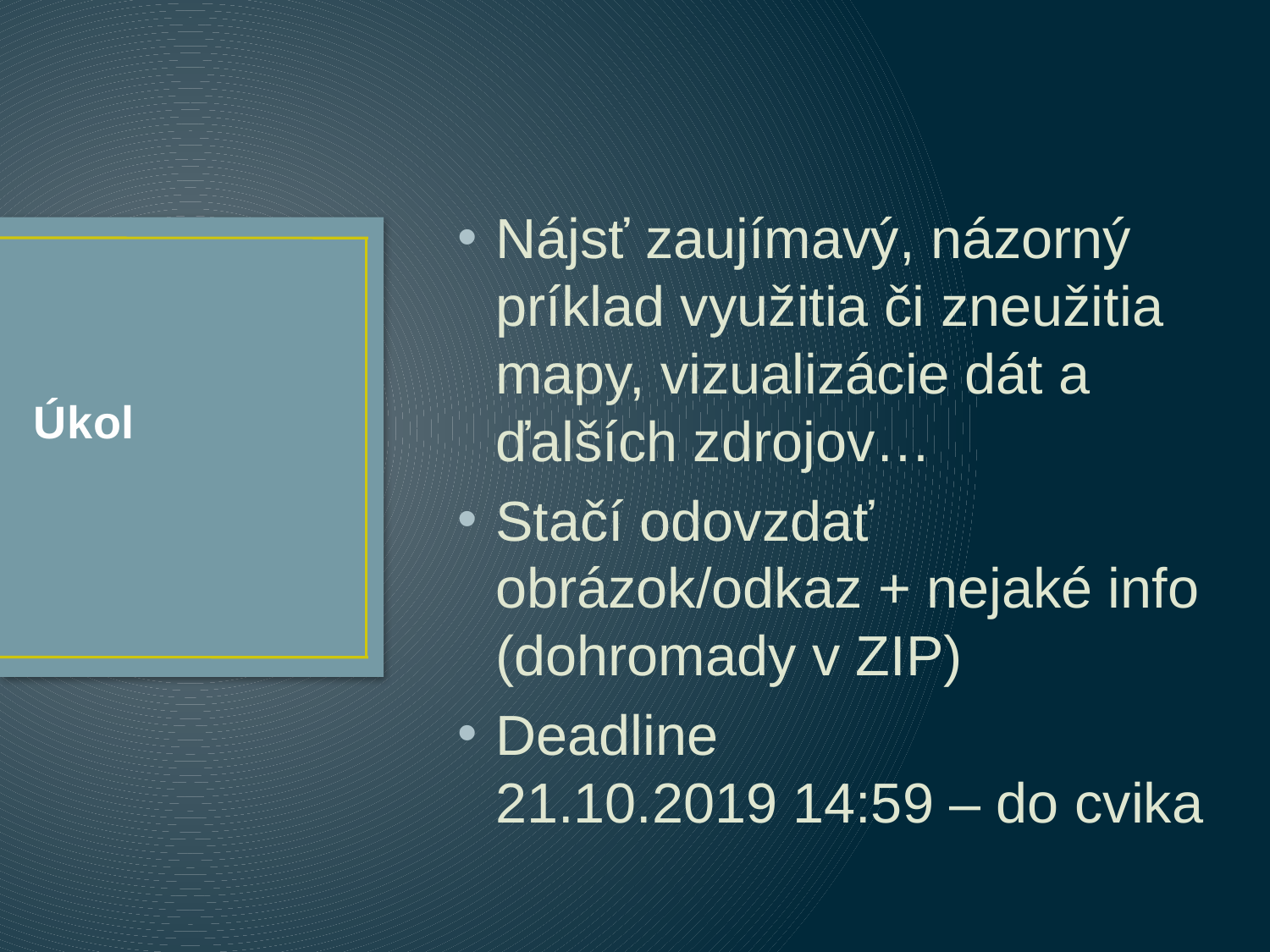

Nájsť zaujímavý, názorný príklad využitia či zneužitia mapy, vizualizácie dát a ďalších zdrojov…
Stačí odovzdať obrázok/odkaz + nejaké info
(dohromady v ZIP)
Deadline
21.10.2019 14:59 – do cvika
# Úkol